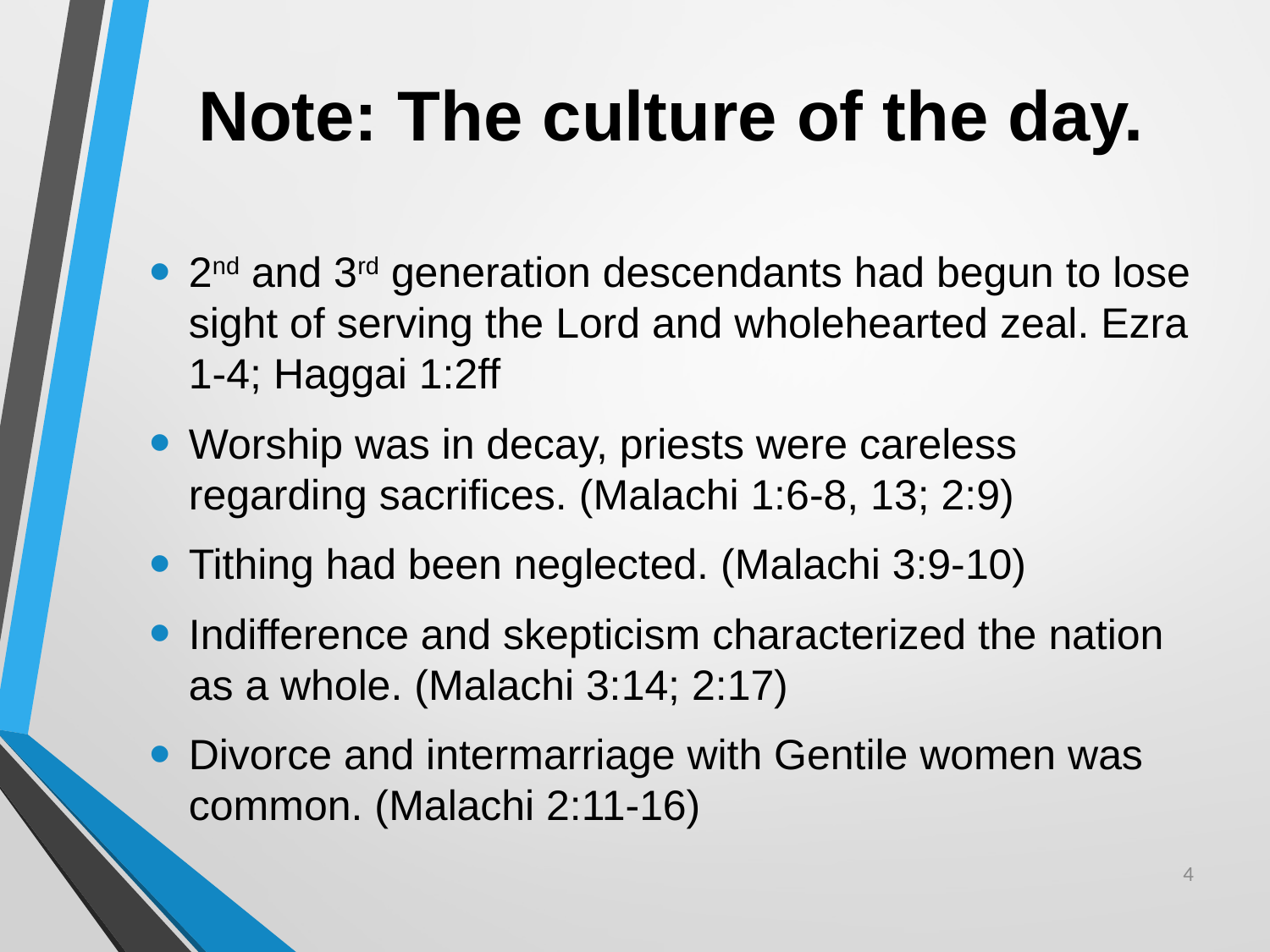

# Note: The culture of the day.
2nd and 3rd generation descendants had begun to lose sight of serving the Lord and wholehearted zeal. Ezra 1-4; Haggai 1:2ff
Worship was in decay, priests were careless regarding sacrifices. (Malachi 1:6-8, 13; 2:9)
Tithing had been neglected. (Malachi 3:9-10)
Indifference and skepticism characterized the nation as a whole. (Malachi 3:14; 2:17)
Divorce and intermarriage with Gentile women was common. (Malachi 2:11-16)
4